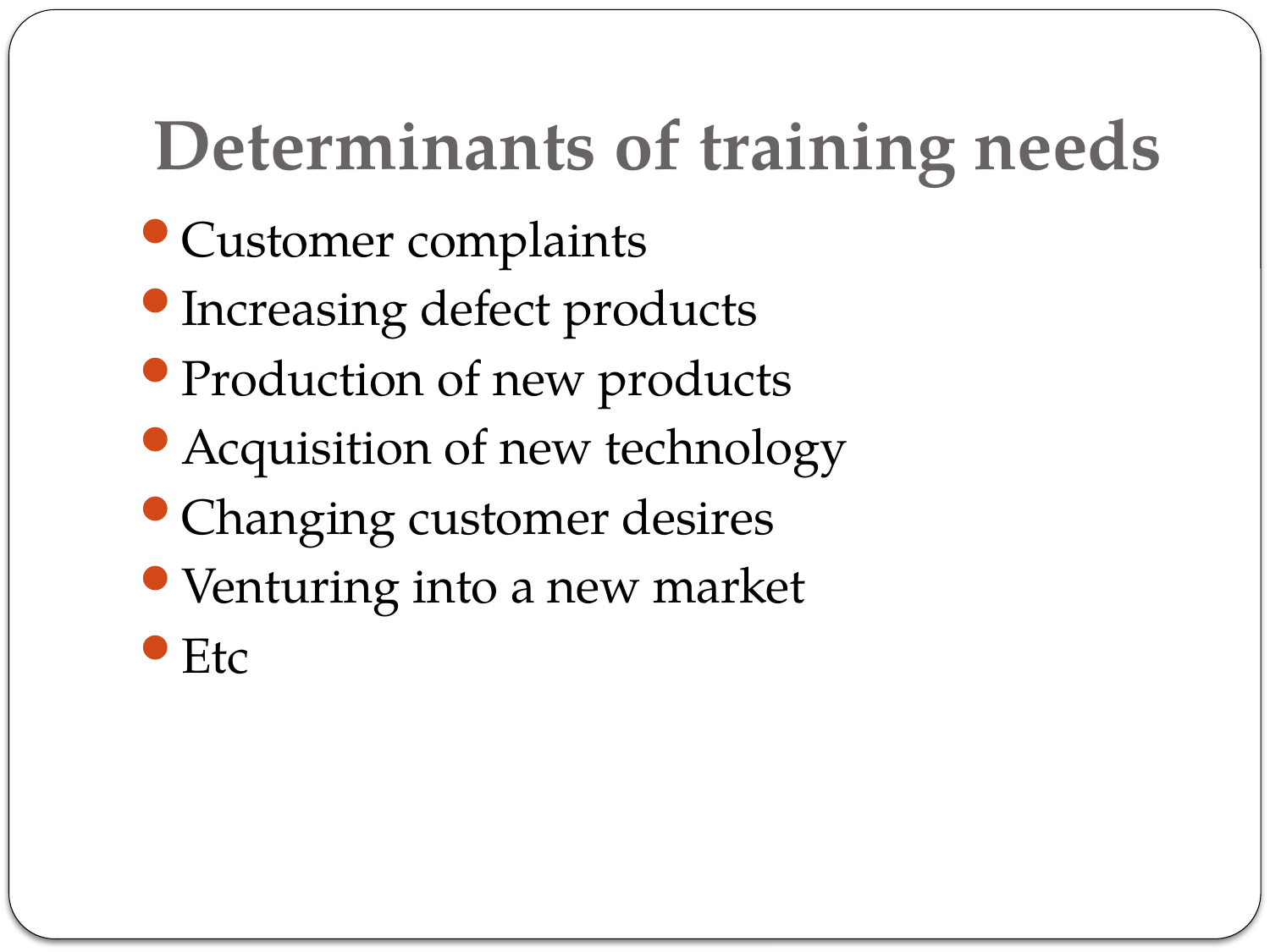

# Determinants of training needs
Customer complaints
Increasing defect products
Production of new products
Acquisition of new technology
Changing customer desires
Venturing into a new market
Etc